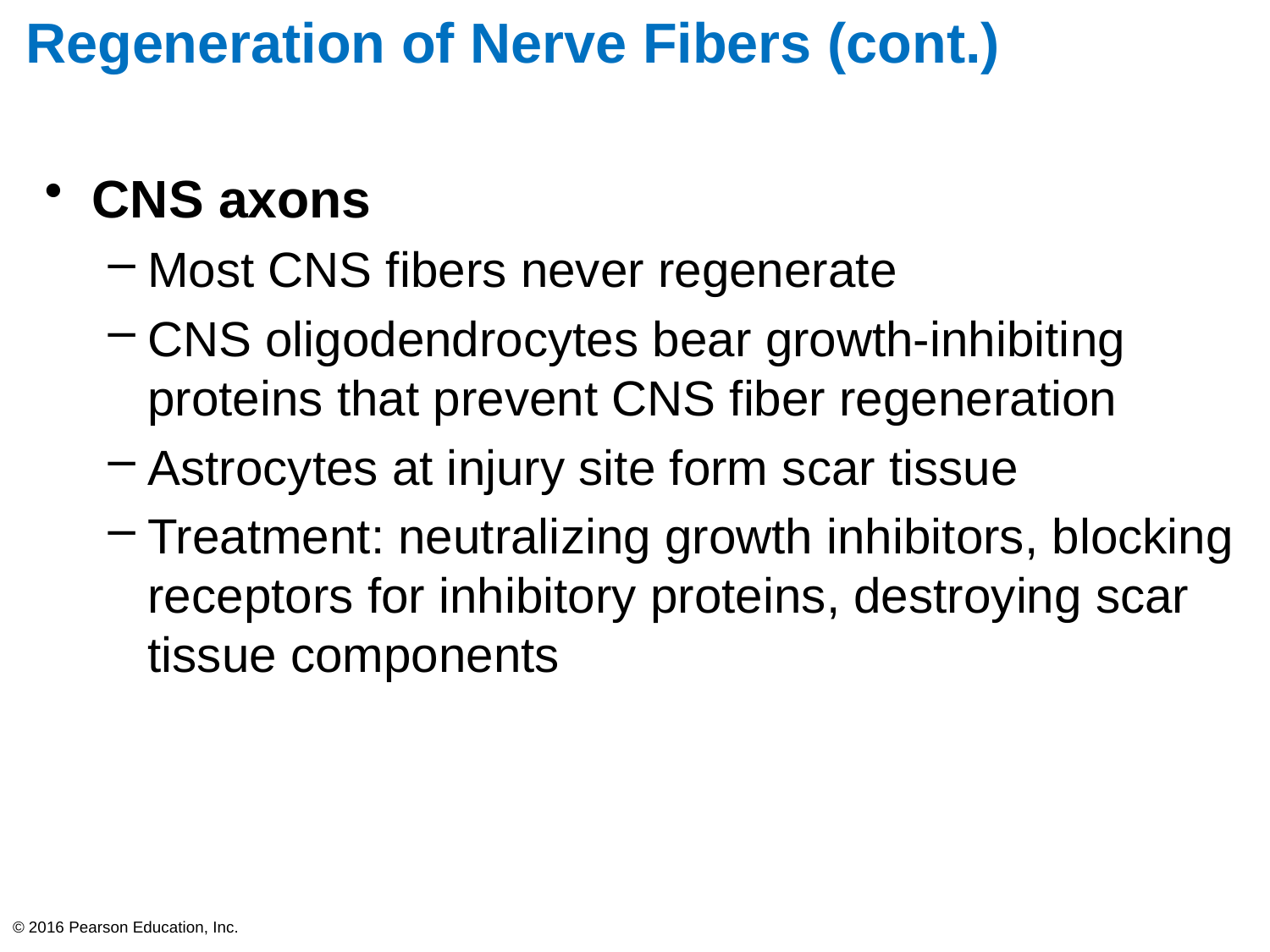

# Regeneration of Nerve Fibers (cont.)
CNS axons
Most CNS fibers never regenerate
CNS oligodendrocytes bear growth-inhibiting proteins that prevent CNS fiber regeneration
Astrocytes at injury site form scar tissue
Treatment: neutralizing growth inhibitors, blocking receptors for inhibitory proteins, destroying scar tissue components
© 2016 Pearson Education, Inc.